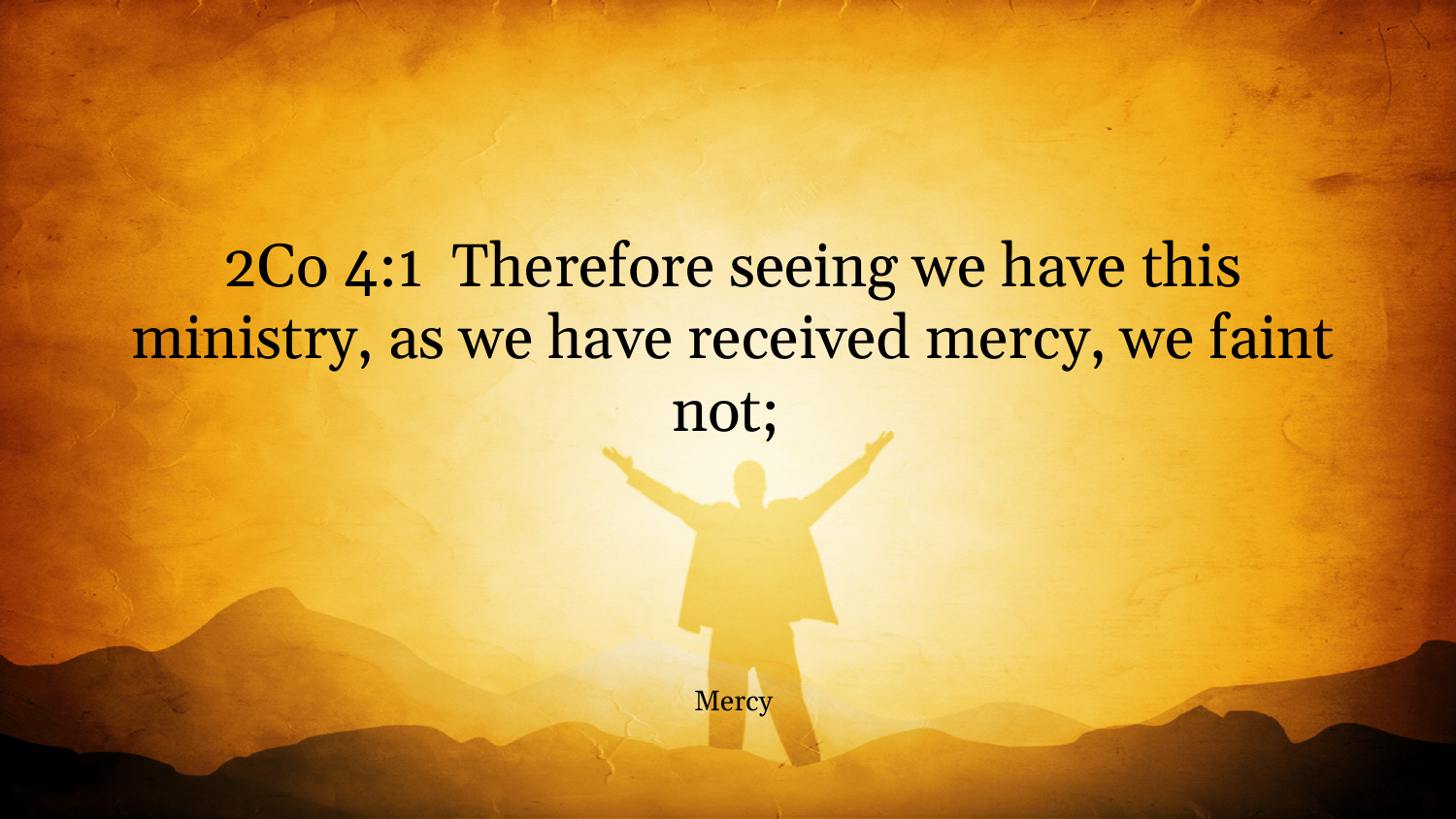

2Co 4:1  Therefore seeing we have this ministry, as we have received mercy, we faint not;
Mercy